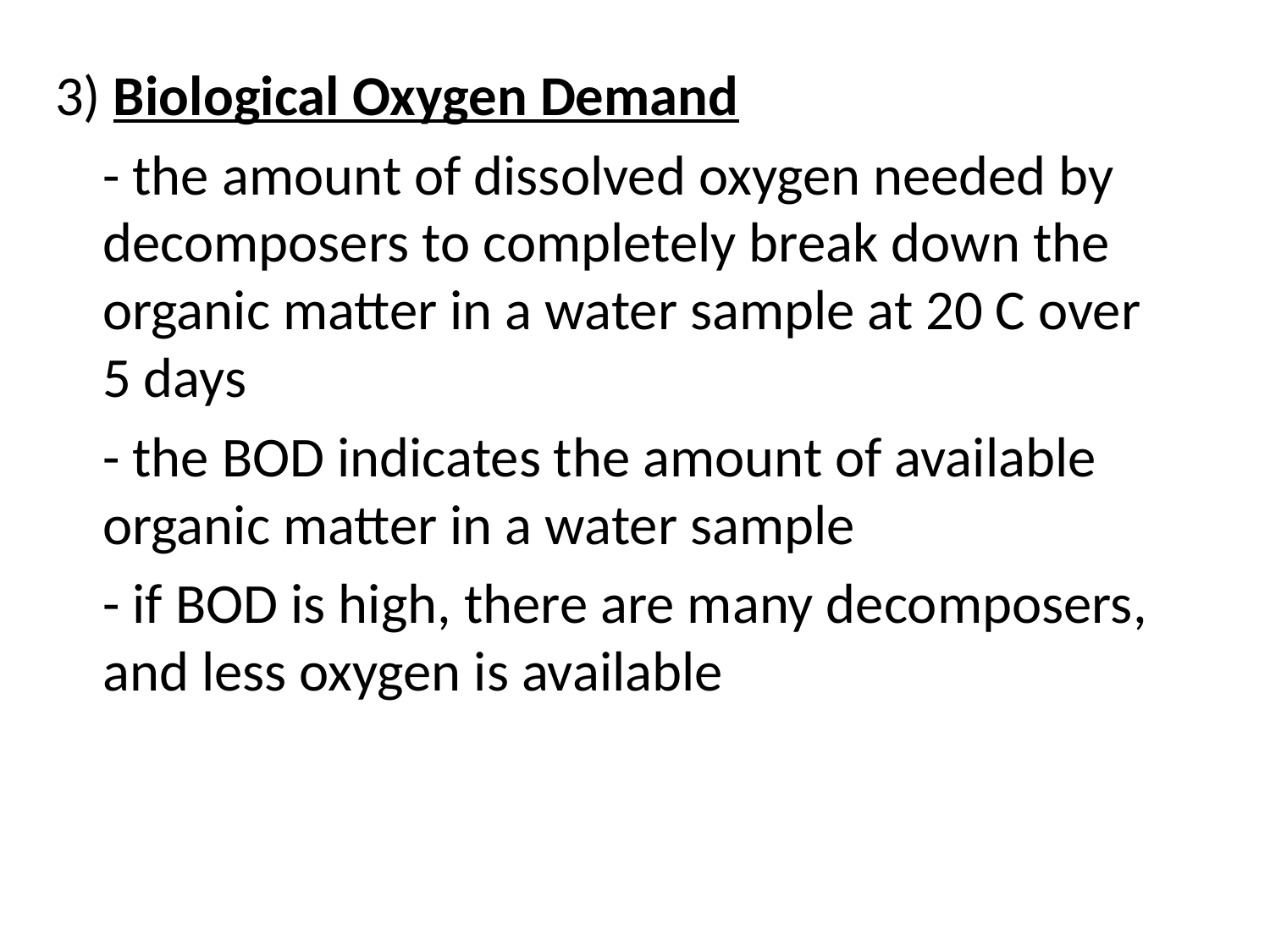

3) Biological Oxygen Demand
	- the amount of dissolved oxygen needed by decomposers to completely break down the organic matter in a water sample at 20 C over 5 days
	- the BOD indicates the amount of available organic matter in a water sample
	- if BOD is high, there are many decomposers, and less oxygen is available